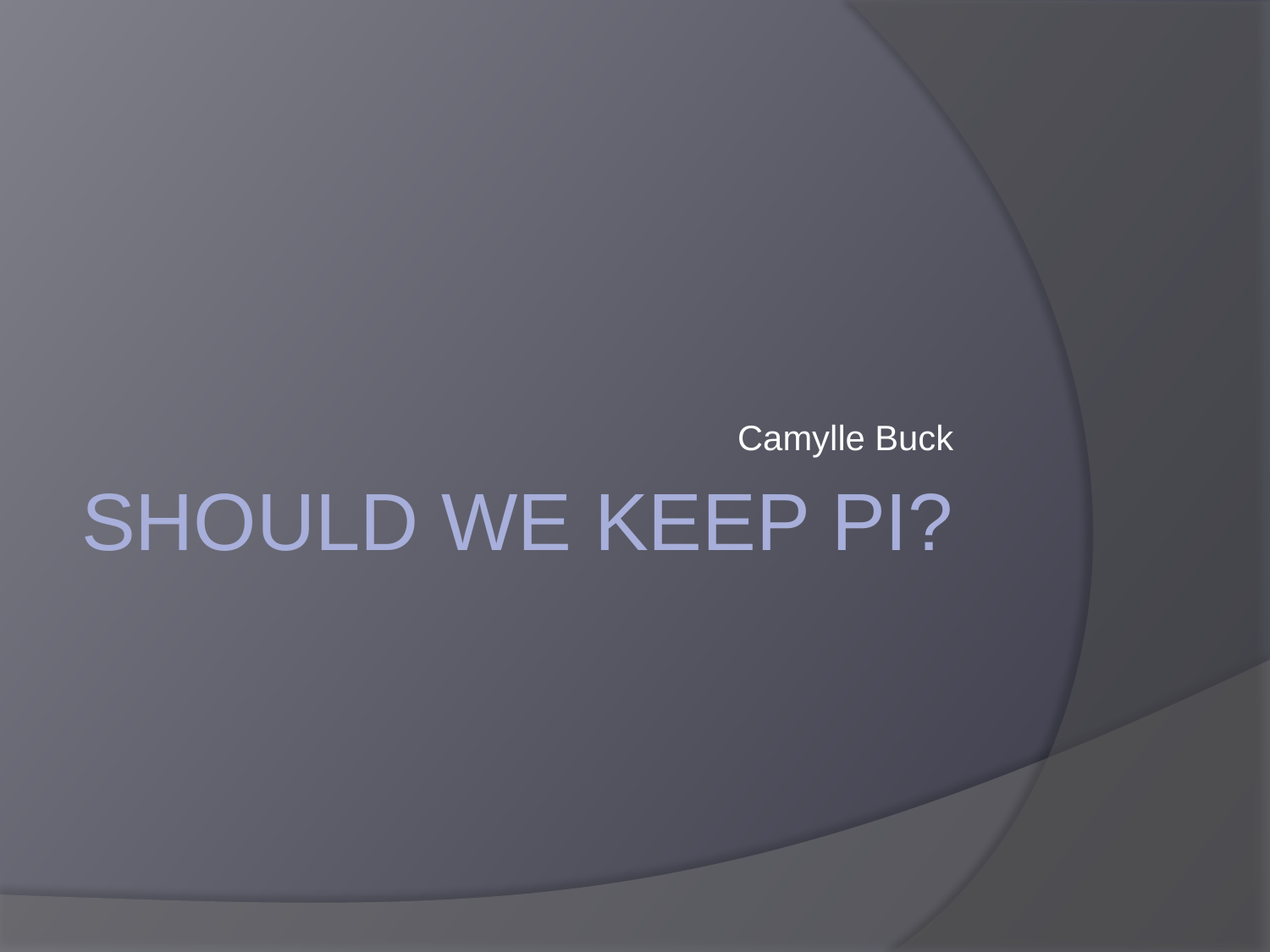

Camylle Buck
# Should we keep pi?